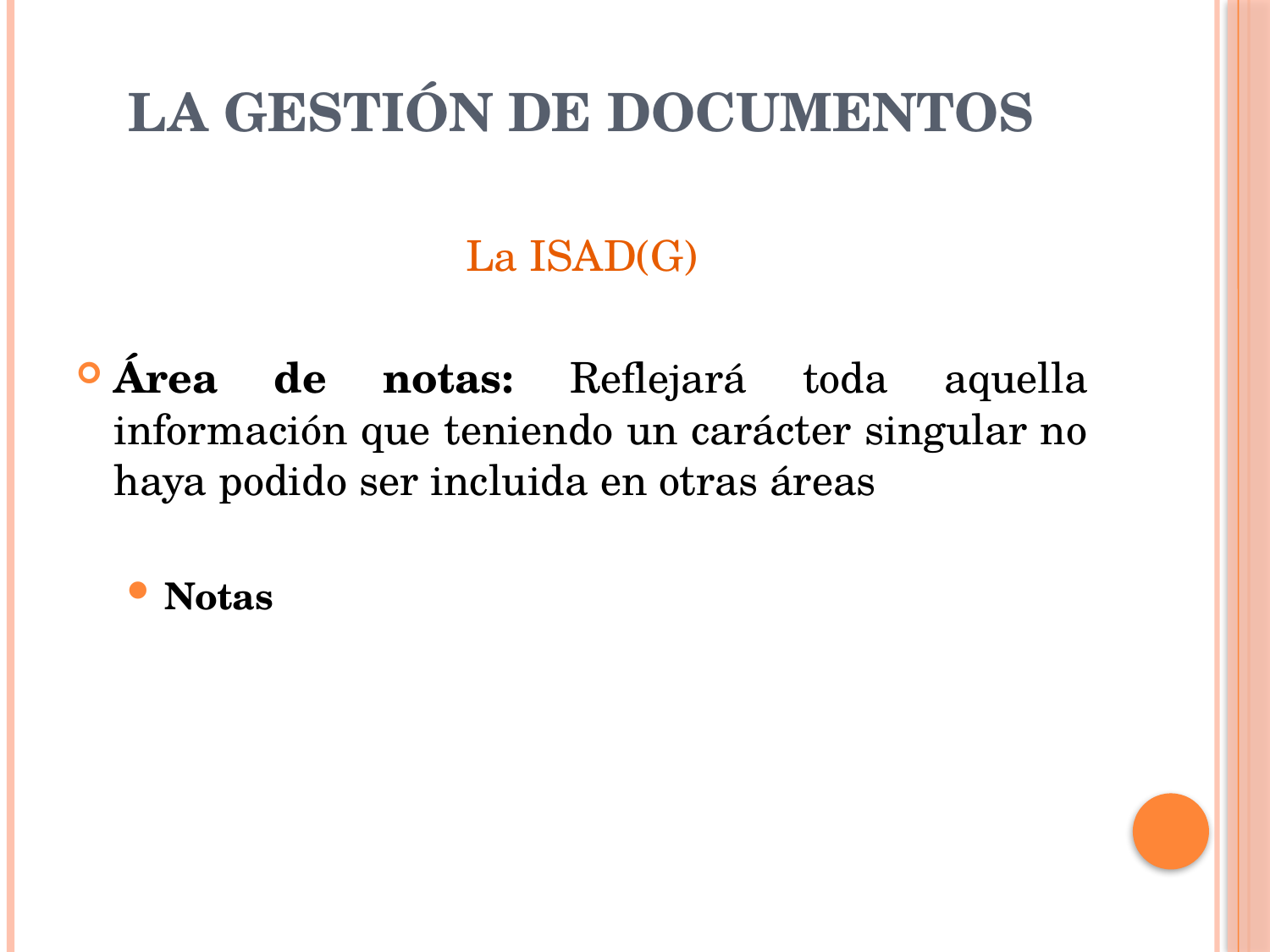

# La Gestión de Documentos
La ISAD(G)

Área de notas: Reflejará toda aquella información que teniendo un carácter singular no haya podido ser incluida en otras áreas

Notas